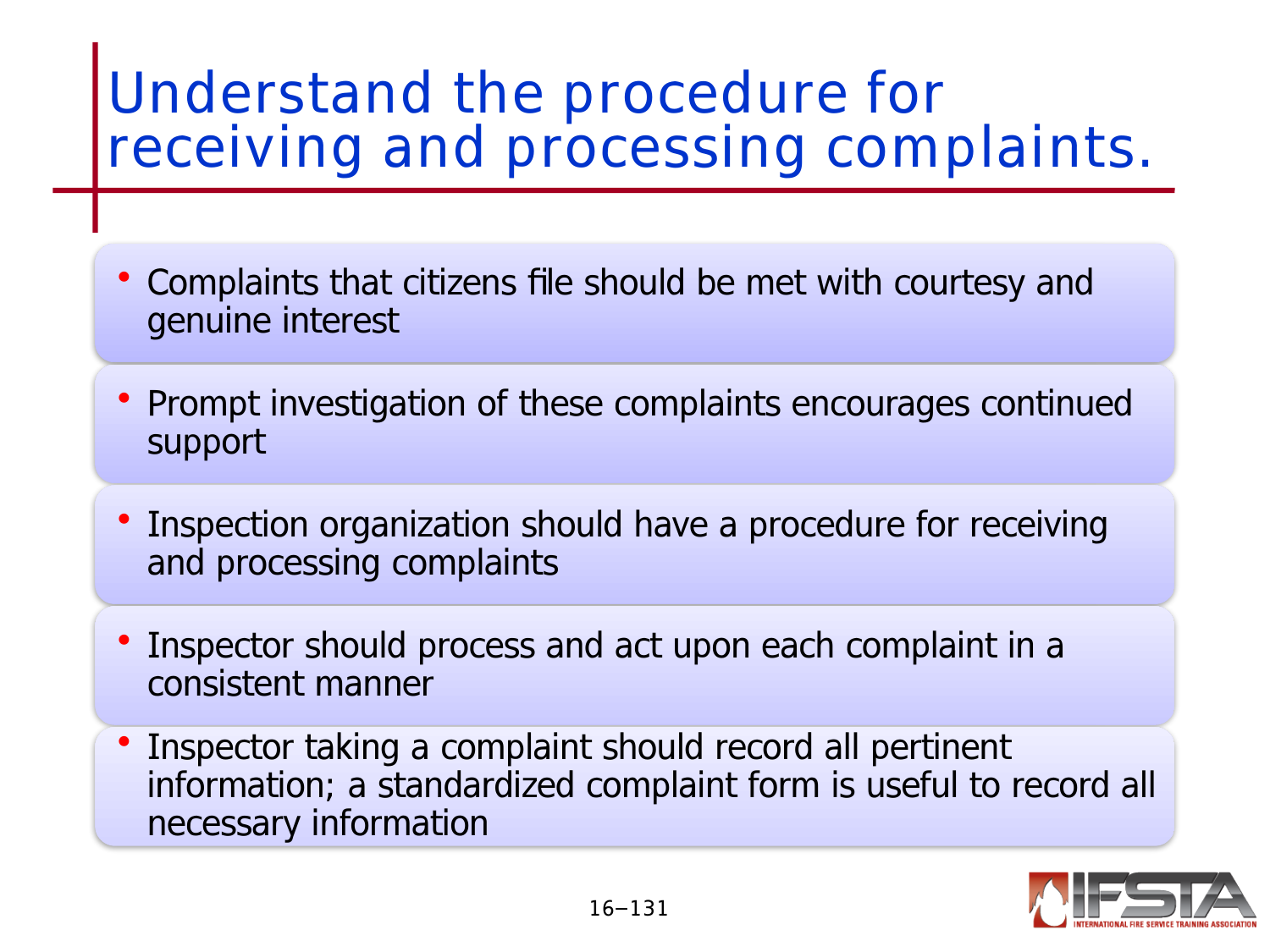

# Understand the procedure for receiving and processing complaints.
Complaints that citizens file should be met with courtesy and genuine interest
Prompt investigation of these complaints encourages continued support
Inspection organization should have a procedure for receiving and processing complaints
Inspector should process and act upon each complaint in a consistent manner
Inspector taking a complaint should record all pertinent information; a standardized complaint form is useful to record all necessary information
16–131